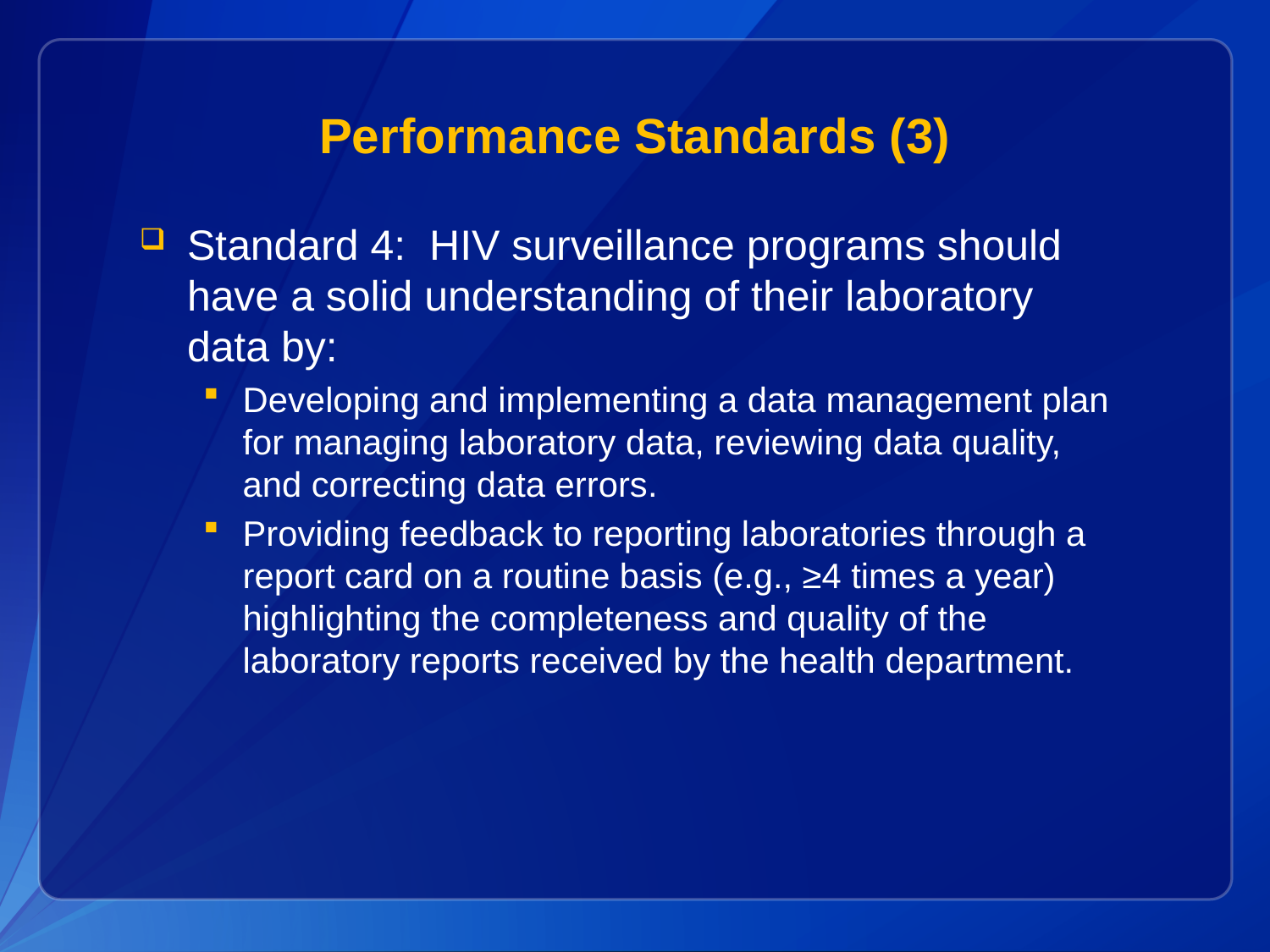

# Performance Standards (3)
Standard 4:  HIV surveillance programs should have a solid understanding of their laboratory data by:
Developing and implementing a data management plan for managing laboratory data, reviewing data quality, and correcting data errors.
Providing feedback to reporting laboratories through a report card on a routine basis (e.g., ≥4 times a year) highlighting the completeness and quality of the laboratory reports received by the health department.